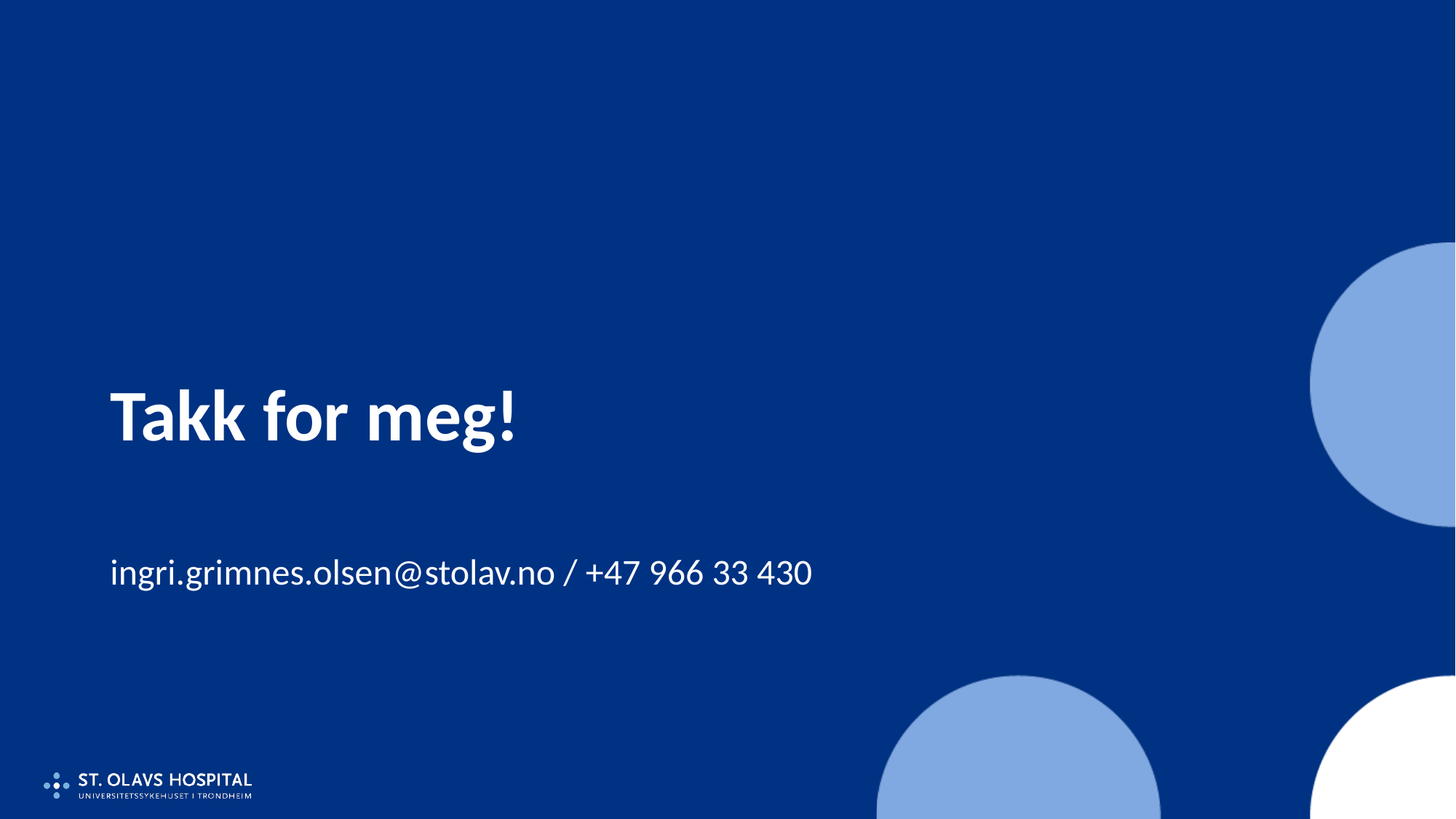

# Takk for meg!
ingri.grimnes.olsen@stolav.no / +47 966 33 430